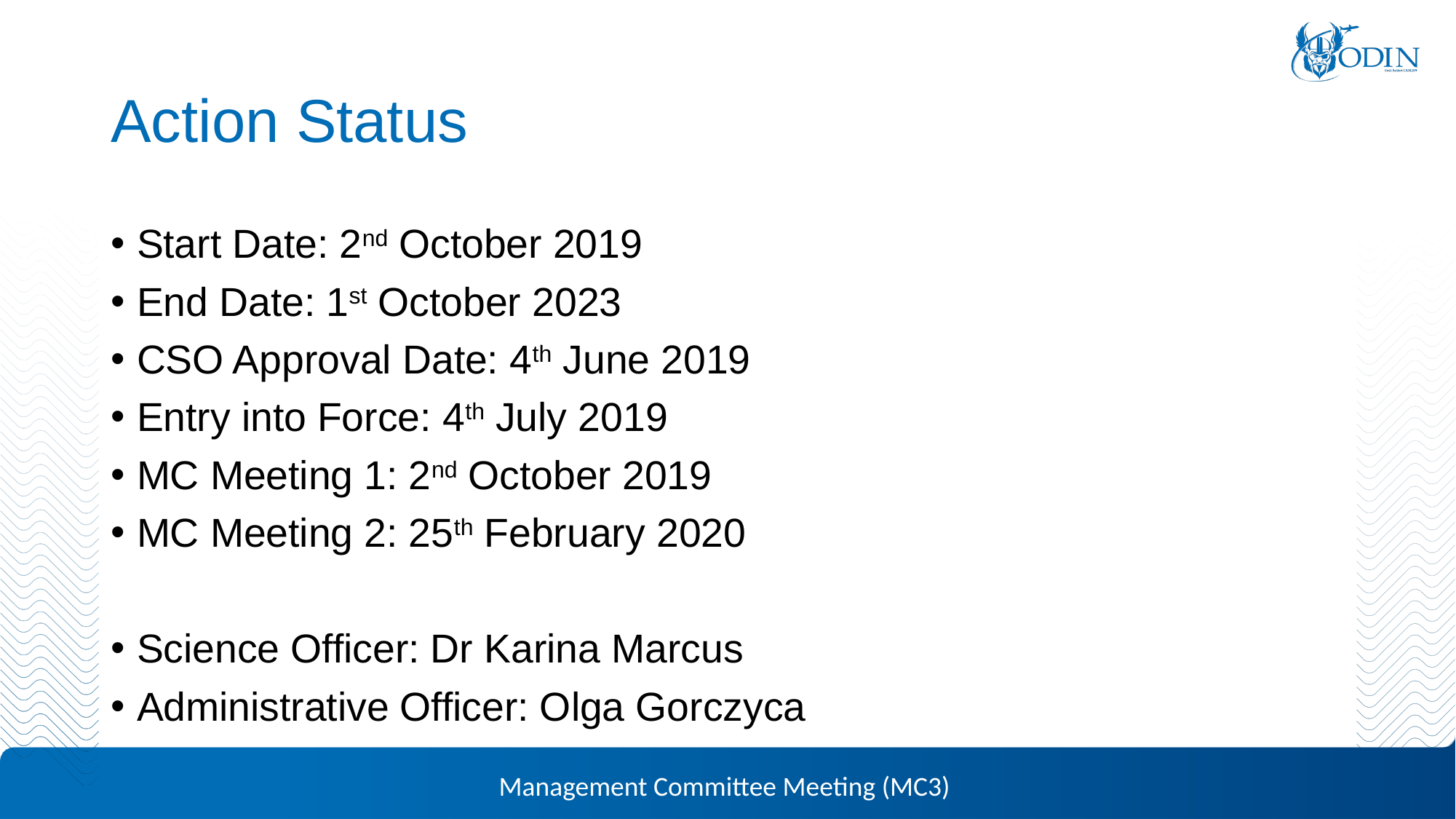

# Action Status
Start Date: 2nd October 2019
End Date: 1st October 2023
CSO Approval Date: 4th June 2019
Entry into Force: 4th July 2019
MC Meeting 1: 2nd October 2019
MC Meeting 2: 25th February 2020

Science Officer: Dr Karina Marcus
Administrative Officer: Olga Gorczyca

Management Committee Meeting (MC3)